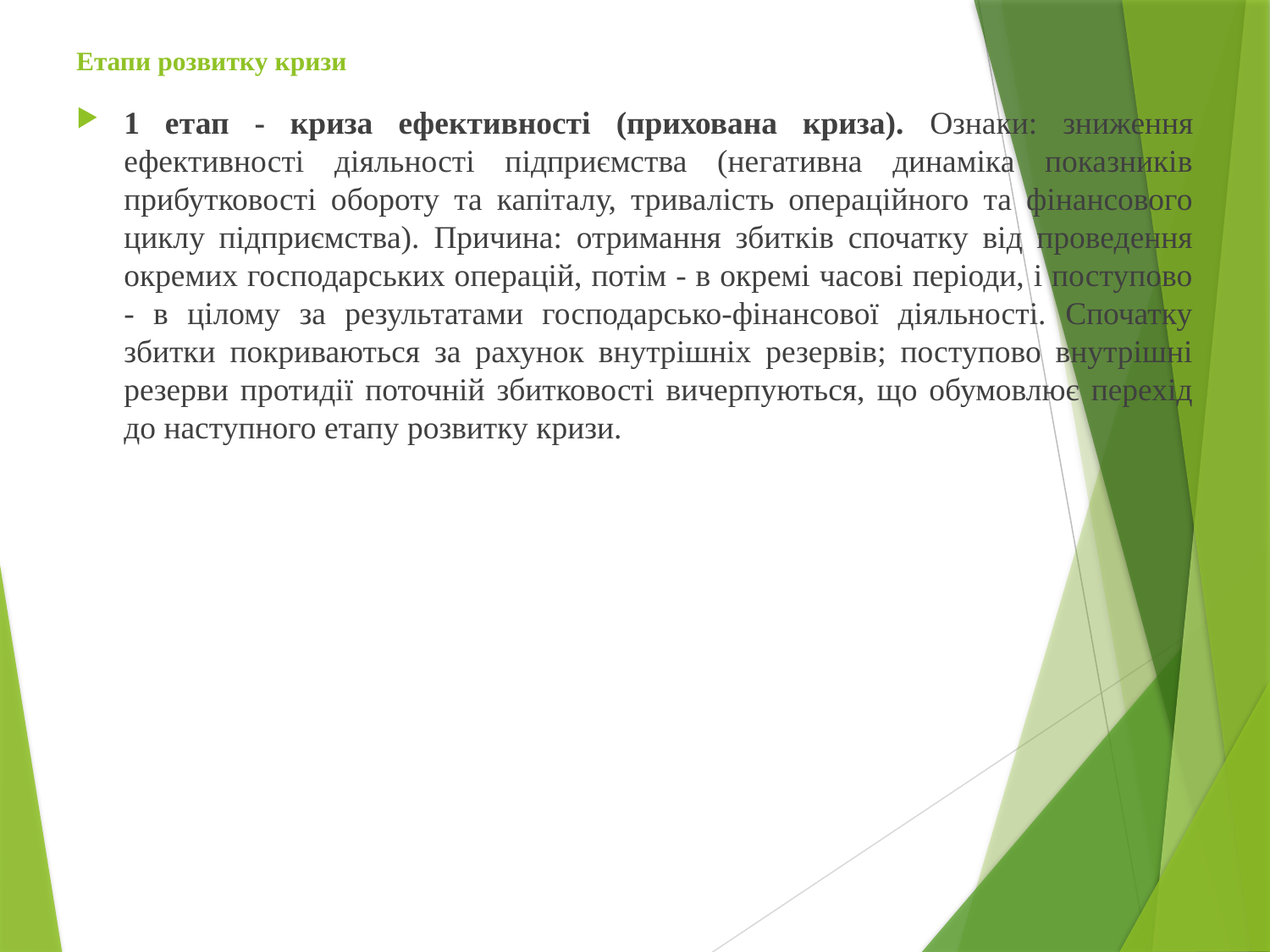

# Етапи розвитку кризи
1 етап - криза ефективності (прихована криза). Ознаки: зниження ефективності діяльності підприємства (негативна динаміка показників прибутковості обороту та капіталу, тривалість операційного та фінансового циклу підприємства). Причина: отримання збитків спочатку від проведення окремих господарських операцій, потім - в окремі часові періоди, і поступово - в цілому за результатами господарсько-фінансової діяльності. Спочатку збитки покриваються за рахунок внутрішніх резервів; поступово внутрішні резерви протидії поточній збитковості вичерпуються, що обумовлює перехід до наступного етапу розвитку кризи.